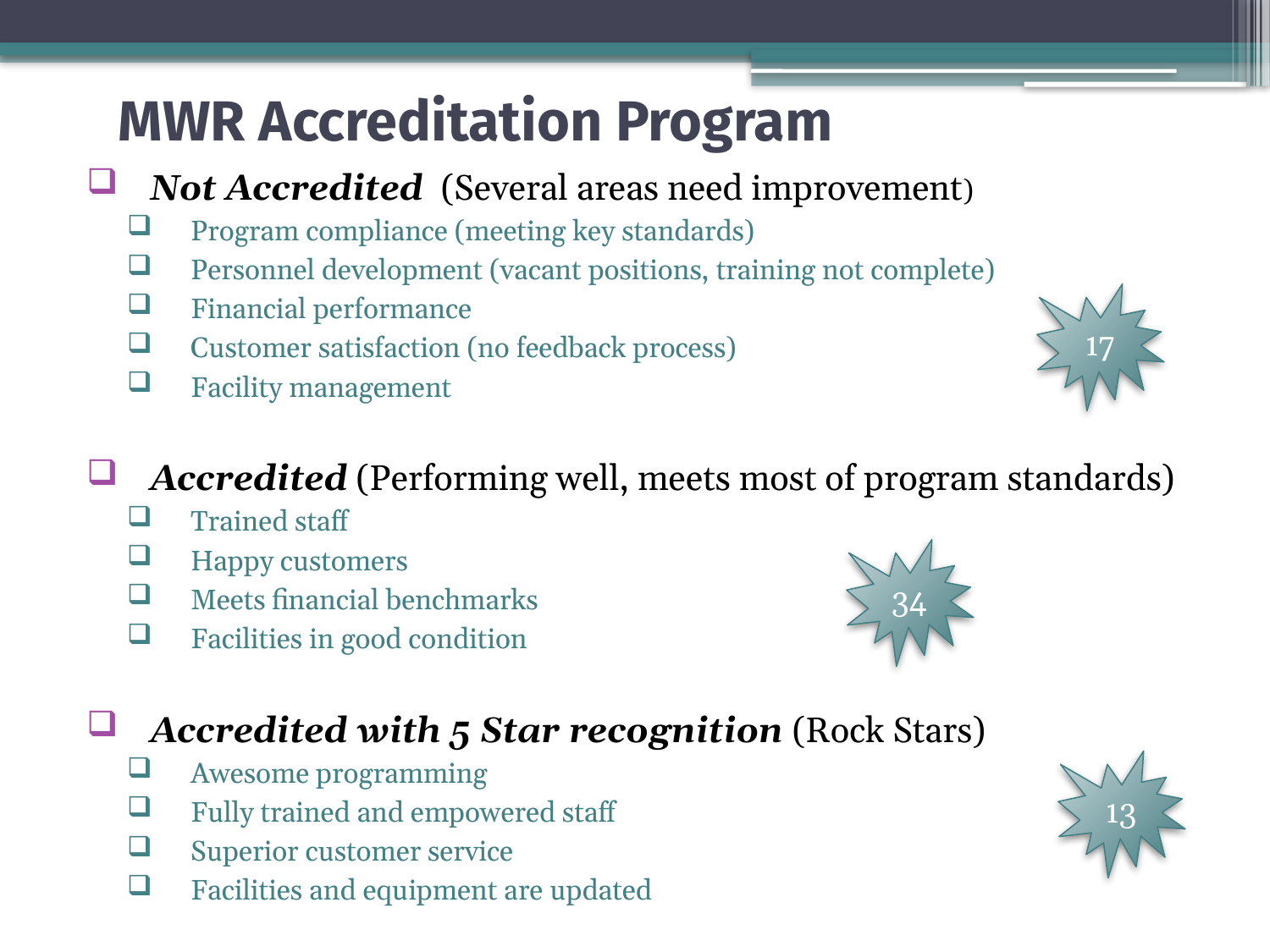

# MWR Accreditation Program
Not Accredited  (Several areas need improvement)
Program compliance (meeting key standards)
Personnel development (vacant positions, training not complete)
Financial performance
Customer satisfaction (no feedback process)
Facility management

Accredited (Performing well, meets most of program standards)
Trained staff
Happy customers
Meets financial benchmarks
Facilities in good condition

Accredited with 5 Star recognition (Rock Stars)
Awesome programming
Fully trained and empowered staff
Superior customer service
Facilities and equipment are updated

17
34
13